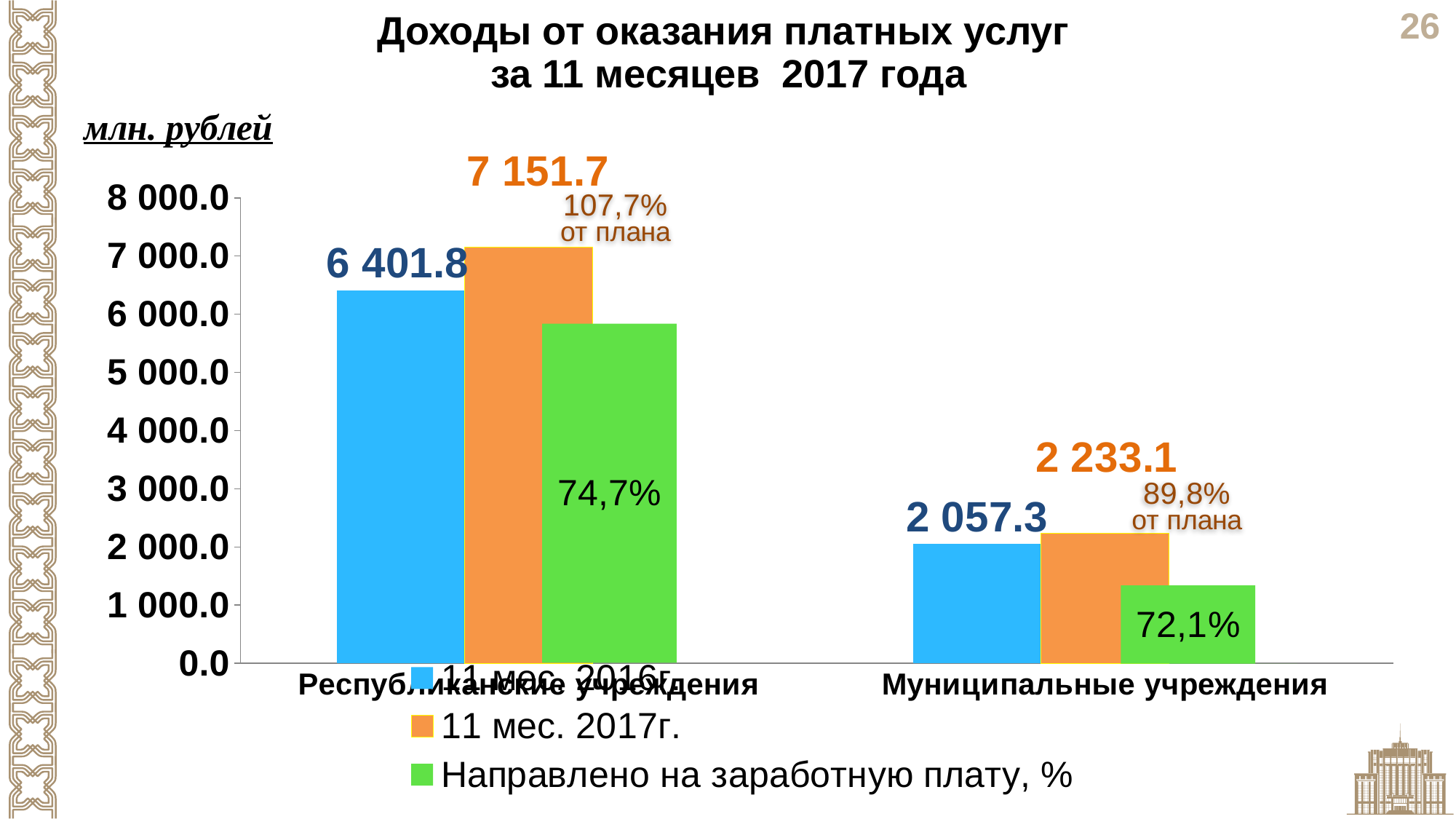

Доходы от оказания платных услуг
за 11 месяцев  2017 года

### Chart

| Category | 11 мес. 2016г. | 11 мес. 2017г. | Направлено на заработную плату, % |
|---|---|---|---|
| Республиканские учреждения | 6401.8 | 7151.7 | None |
| Муниципальные учреждения | 2057.3 | 2233.1 | 0.0 |